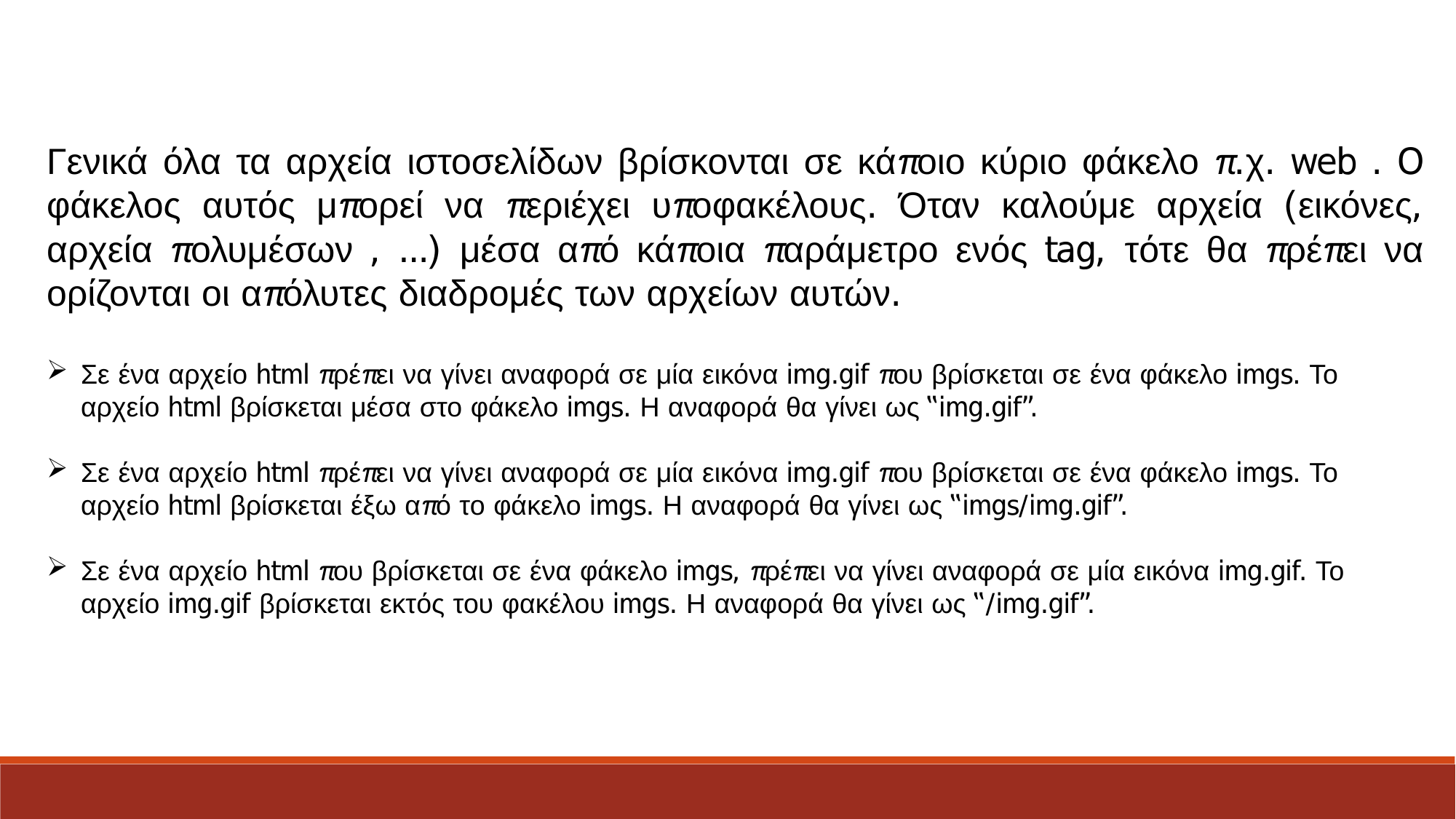

Γενικά όλα τα αρχεία ιστοσελίδων βρίσκονται σε κάποιο κύριο φάκελο π.χ. web . O φάκελος αυτός μπορεί να περιέχει υποφακέλους. Όταν καλούμε αρχεία (εικόνες, αρχεία πολυμέσων , …) μέσα από κάποια παράμετρο ενός tag, τότε θα πρέπει να ορίζονται οι απόλυτες διαδρομές των αρχείων αυτών.

Σε ένα αρχείο html πρέπει να γίνει αναφορά σε μία εικόνα img.gif που βρίσκεται σε ένα φάκελο imgs. Το αρχείο html βρίσκεται μέσα στο φάκελο imgs. Η αναφορά θα γίνει ως “img.gif”.

Σε ένα αρχείο html πρέπει να γίνει αναφορά σε μία εικόνα img.gif που βρίσκεται σε ένα φάκελο imgs. Το αρχείο html βρίσκεται έξω από το φάκελο imgs. Η αναφορά θα γίνει ως “imgs/img.gif”.

Σε ένα αρχείο html που βρίσκεται σε ένα φάκελο imgs, πρέπει να γίνει αναφορά σε μία εικόνα img.gif. Το αρχείο img.gif βρίσκεται εκτός του φακέλου imgs. Η αναφορά θα γίνει ως “/img.gif”.